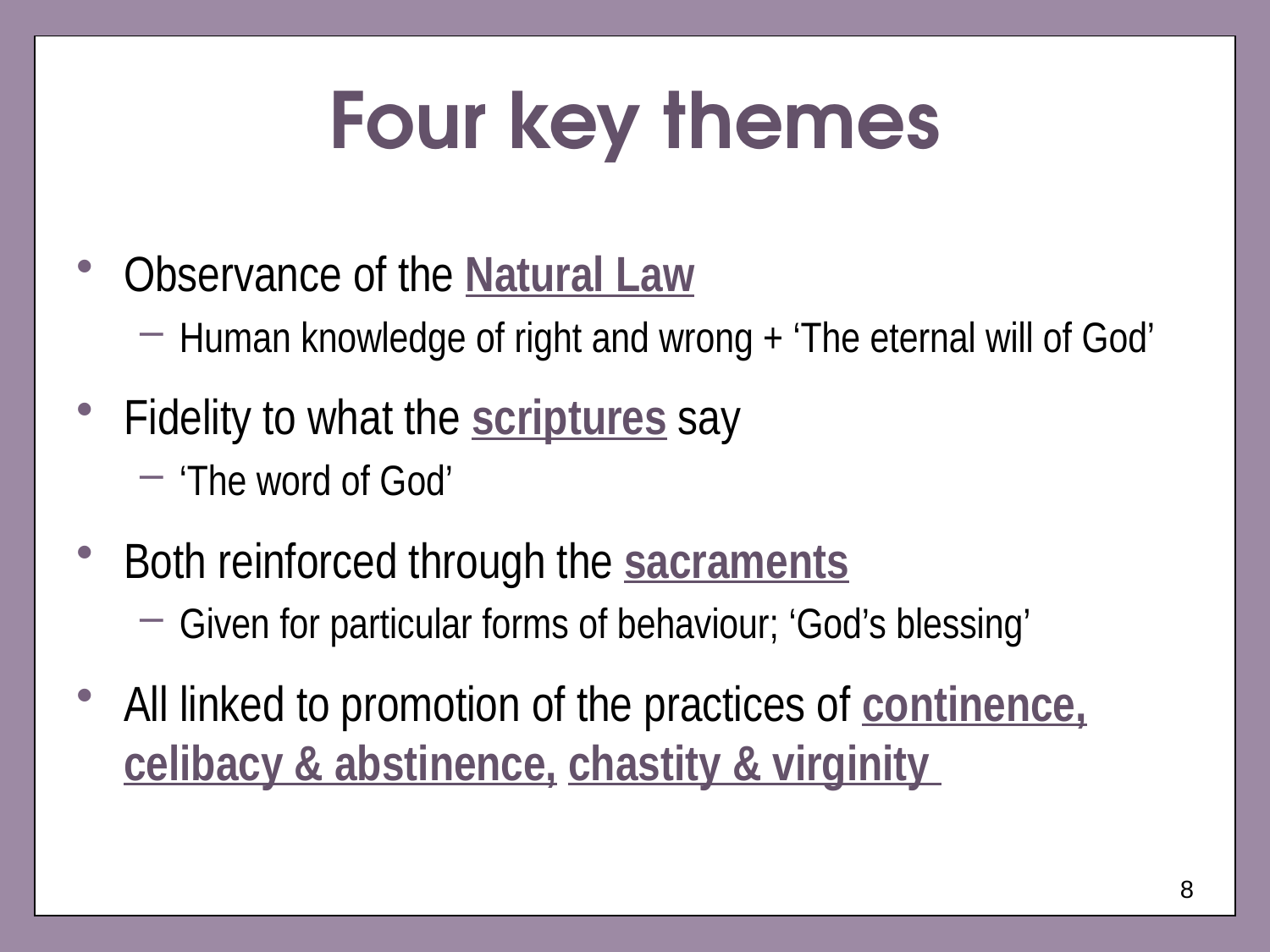

# Four key themes
Observance of the Natural Law
Human knowledge of right and wrong + ‘The eternal will of God’
Fidelity to what the scriptures say
‘The word of God’
Both reinforced through the sacraments
Given for particular forms of behaviour; ‘God’s blessing’
All linked to promotion of the practices of continence, celibacy & abstinence, chastity & virginity

8